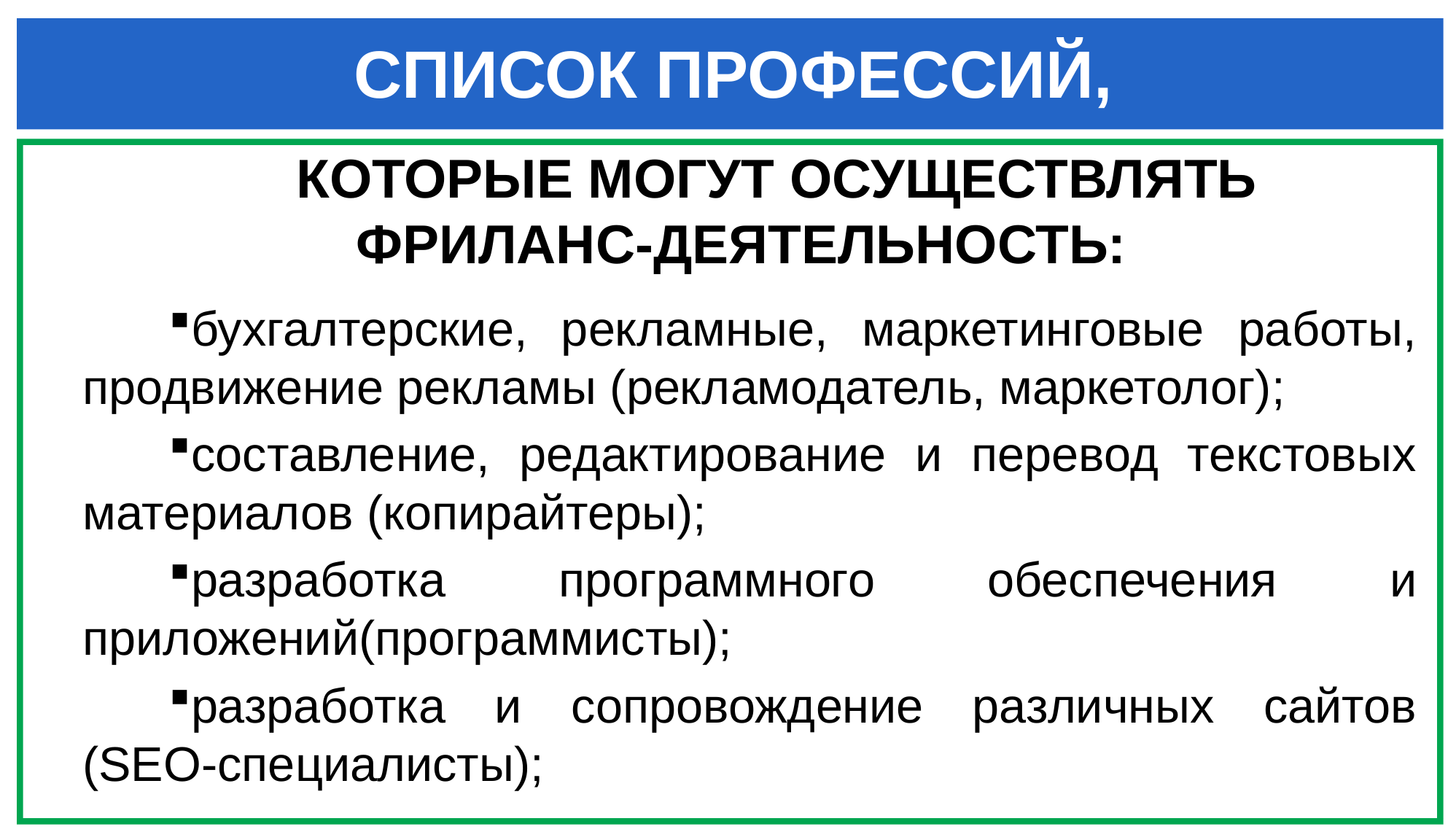

СПИСОК ПРОФЕССИЙ,
КОТОРЫЕ МОГУТ ОСУЩЕСТВЛЯТЬ  ФРИЛАНС-ДЕЯТЕЛЬНОСТЬ:
бухгалтерские, рекламные, маркетинговые работы, продвижение рекламы (рекламодатель, маркетолог);
составление, редактирование и перевод текстовых материалов (копирайтеры);
разработка программного обеспечения и приложений(программисты);
разработка и сопровождение различных сайтов (SEO-специалисты);